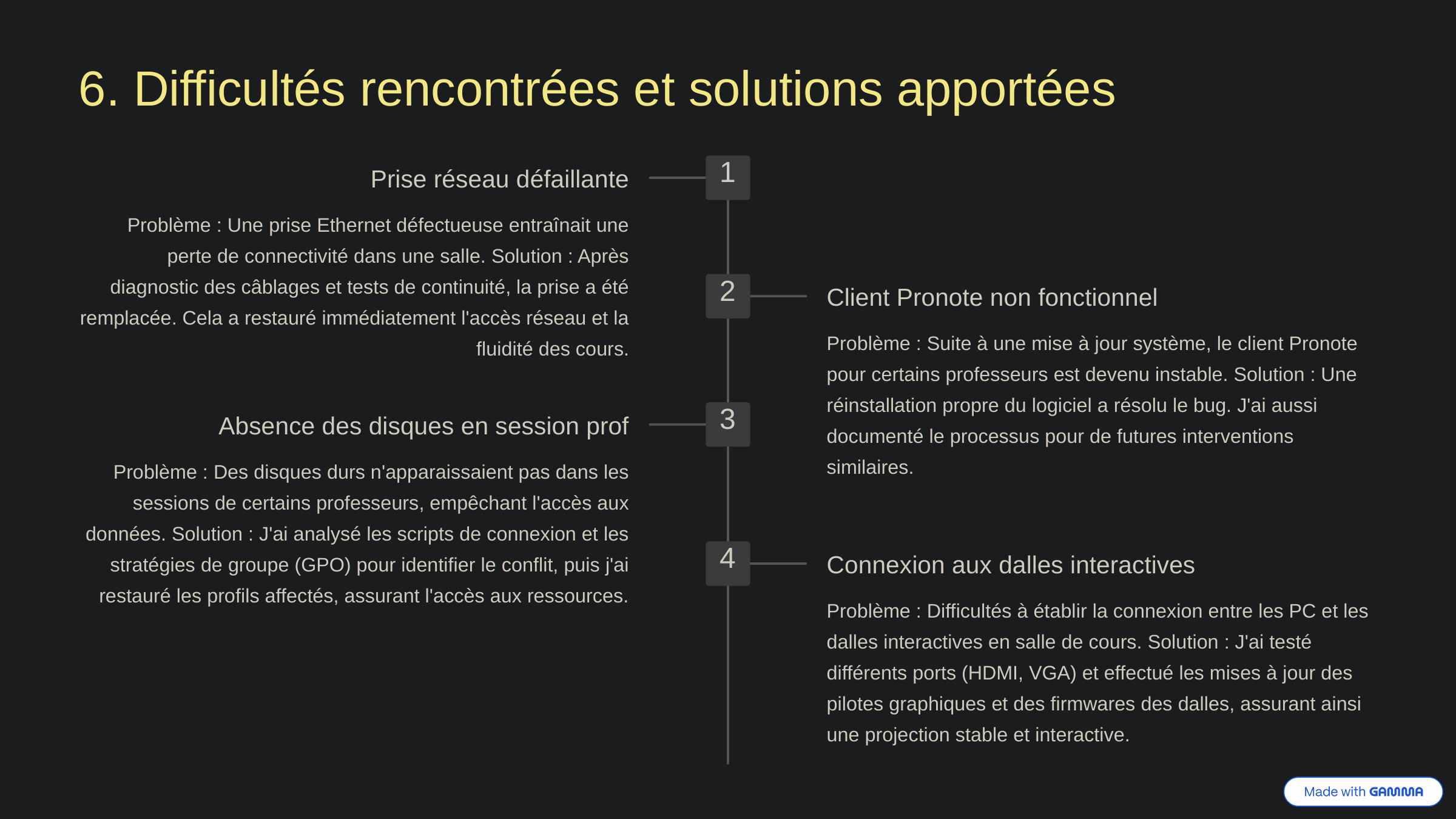

6. Difficultés rencontrées et solutions apportées

1
Prise réseau défaillante

Problème : Une prise Ethernet défectueuse entraînait une perte de connectivité dans une salle. Solution : Après diagnostic des câblages et tests de continuité, la prise a été remplacée. Cela a restauré immédiatement l'accès réseau et la fluidité des cours.

2
Client Pronote non fonctionnel

Problème : Suite à une mise à jour système, le client Pronote pour certains professeurs est devenu instable. Solution : Une réinstallation propre du logiciel a résolu le bug. J'ai aussi documenté le processus pour de futures interventions similaires.

3
Absence des disques en session prof

Problème : Des disques durs n'apparaissaient pas dans les sessions de certains professeurs, empêchant l'accès aux données. Solution : J'ai analysé les scripts de connexion et les stratégies de groupe (GPO) pour identifier le conflit, puis j'ai restauré les profils affectés, assurant l'accès aux ressources.

4
Connexion aux dalles interactives

Problème : Difficultés à établir la connexion entre les PC et les dalles interactives en salle de cours. Solution : J'ai testé différents ports (HDMI, VGA) et effectué les mises à jour des pilotes graphiques et des firmwares des dalles, assurant ainsi une projection stable et interactive.